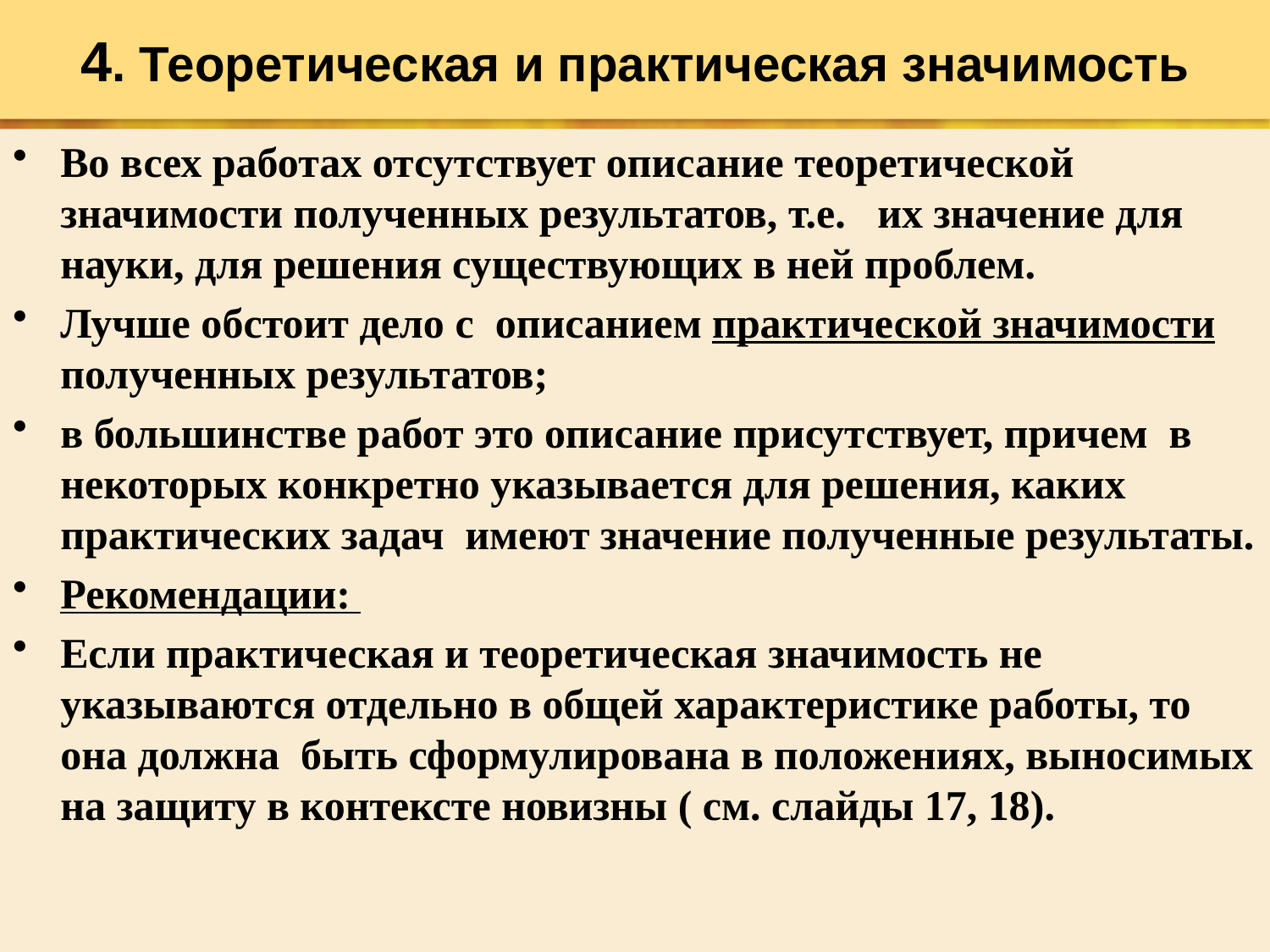

# 4. Теоретическая и практическая значимость
Во всех работах отсутствует описание теоретической значимости полученных результатов, т.е.   их значение для науки, для решения существующих в ней проблем.
Лучше обстоит дело с  описанием практической значимости  полученных результатов;
в большинстве работ это описание присутствует, причем  в некоторых конкретно указывается для решения, каких практических задач  имеют значение полученные результаты.
Рекомендации:
Если практическая и теоретическая значимость не  указываются отдельно в общей характеристике работы, то она должна  быть сформулирована в положениях, выносимых на защиту в контексте новизны ( см. слайды 17, 18).